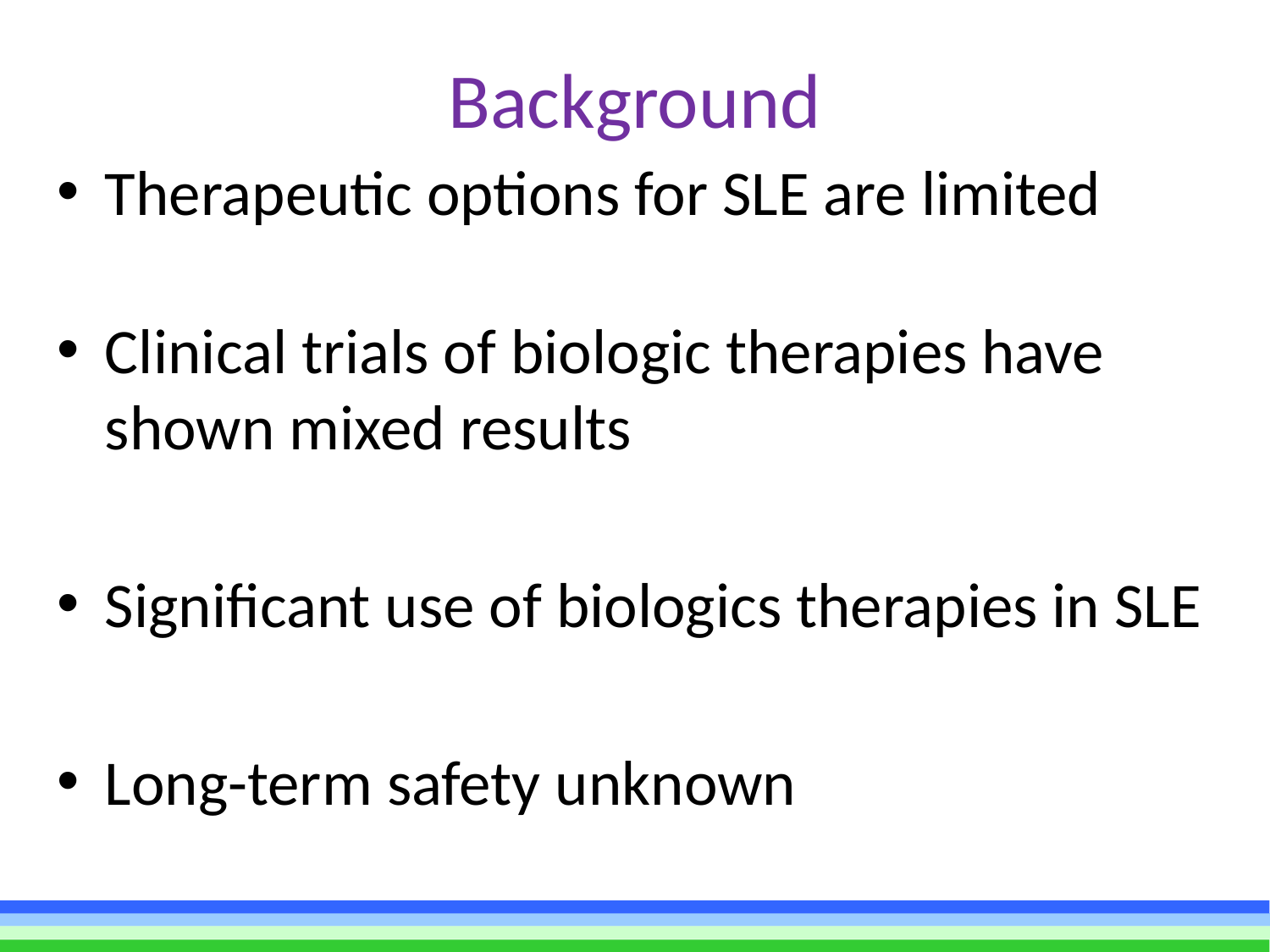

# Background
Therapeutic options for SLE are limited

Clinical trials of biologic therapies have shown mixed results

Significant use of biologics therapies in SLE

Long-term safety unknown